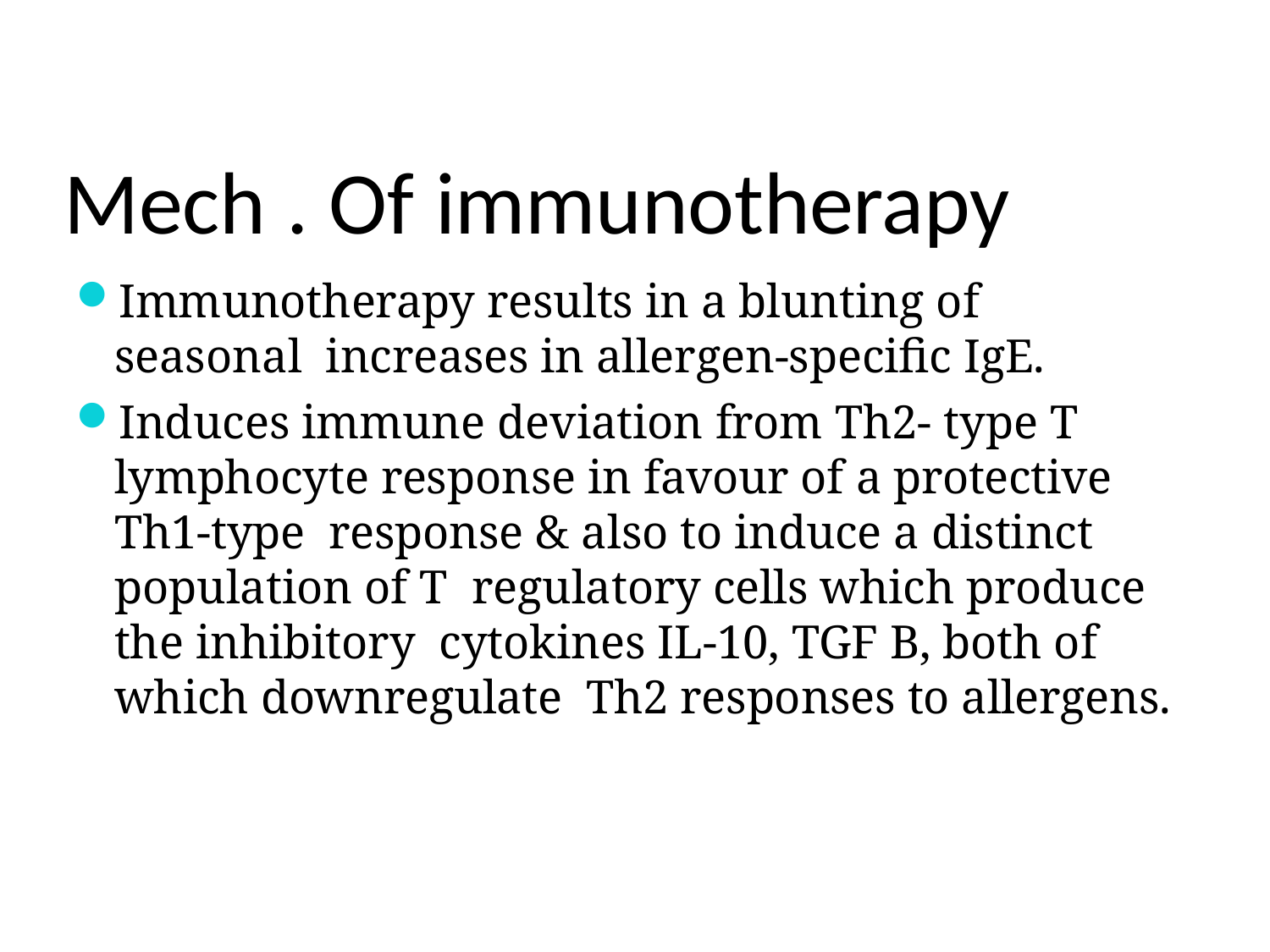

# Mech . Of	immunotherapy
Immunotherapy results in a blunting of seasonal  increases in allergen-specific IgE.
Induces immune deviation from Th2- type T  lymphocyte response in favour of a protective Th1-type  response & also to induce a distinct population of T  regulatory cells which produce the inhibitory  cytokines IL-10, TGF B, both of which downregulate  Th2 responses to allergens.